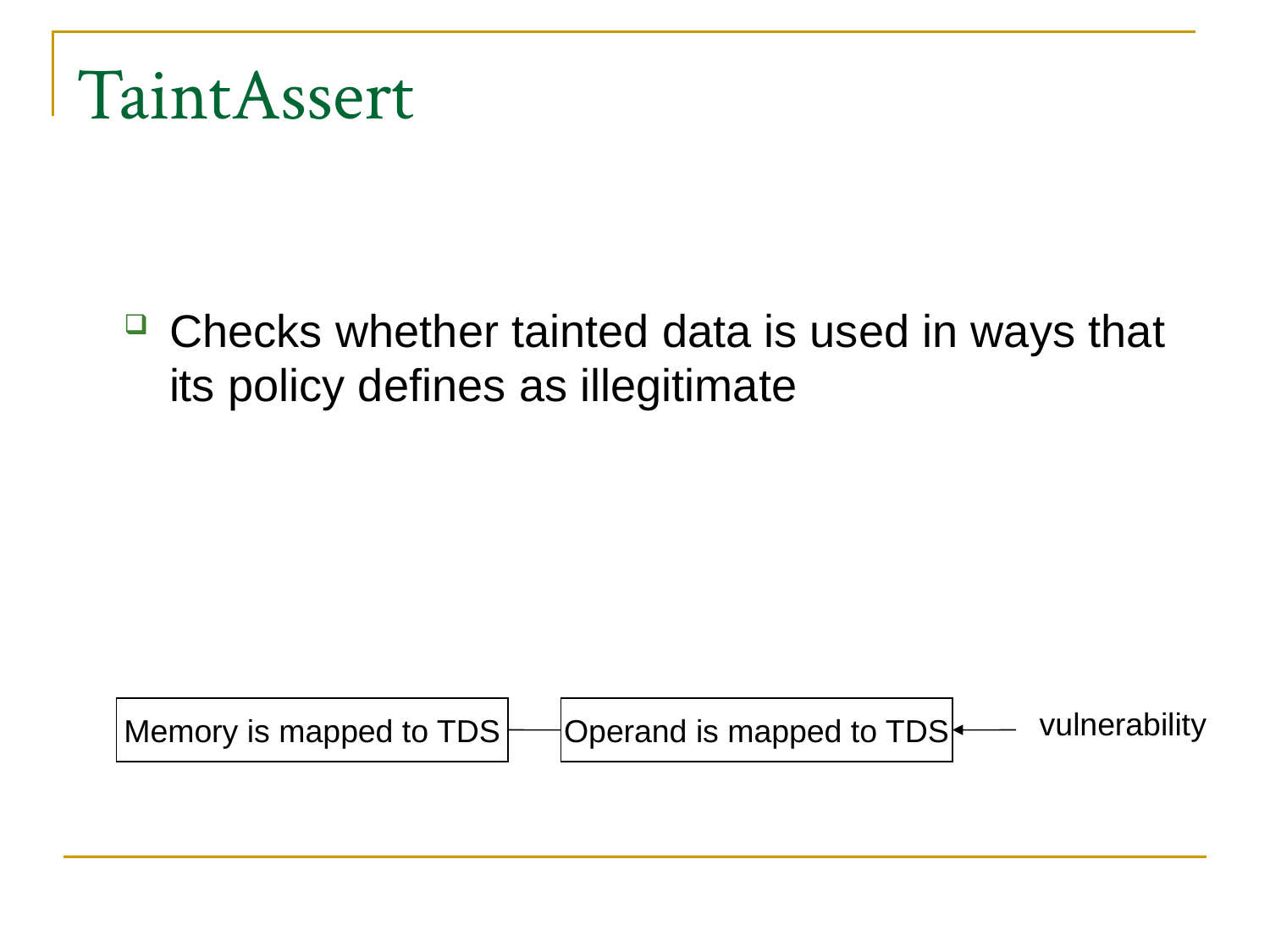

# TaintAssert

Checks whether tainted data is used in ways that its policy defines as illegitimate

Memory is mapped to TDS
Operand is mapped to TDS
vulnerability